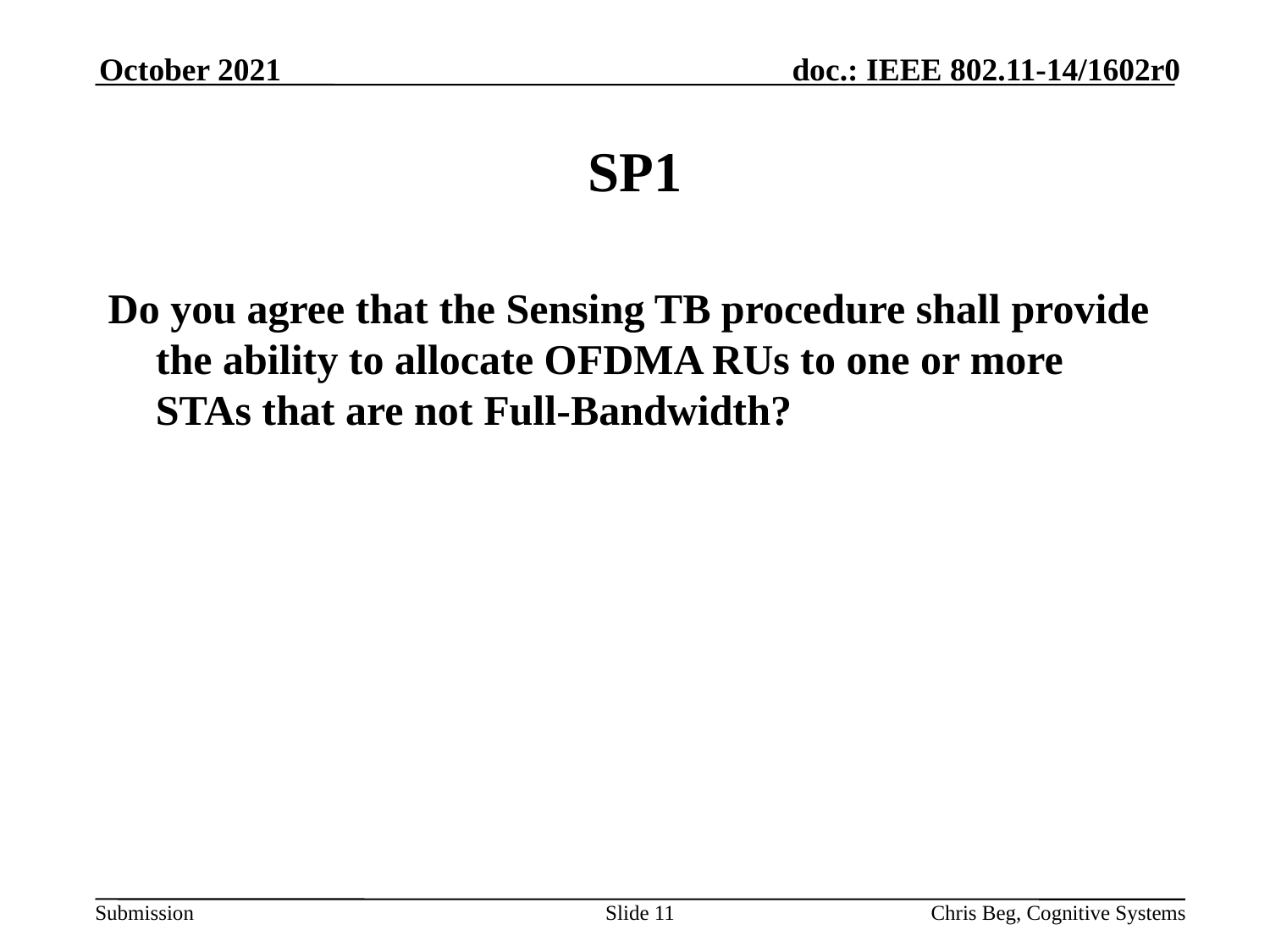

October 2021
# SP1
Do you agree that the Sensing TB procedure shall provide the ability to allocate OFDMA RUs to one or more STAs that are not Full-Bandwidth?
Slide 11
Chris Beg, Cognitive Systems